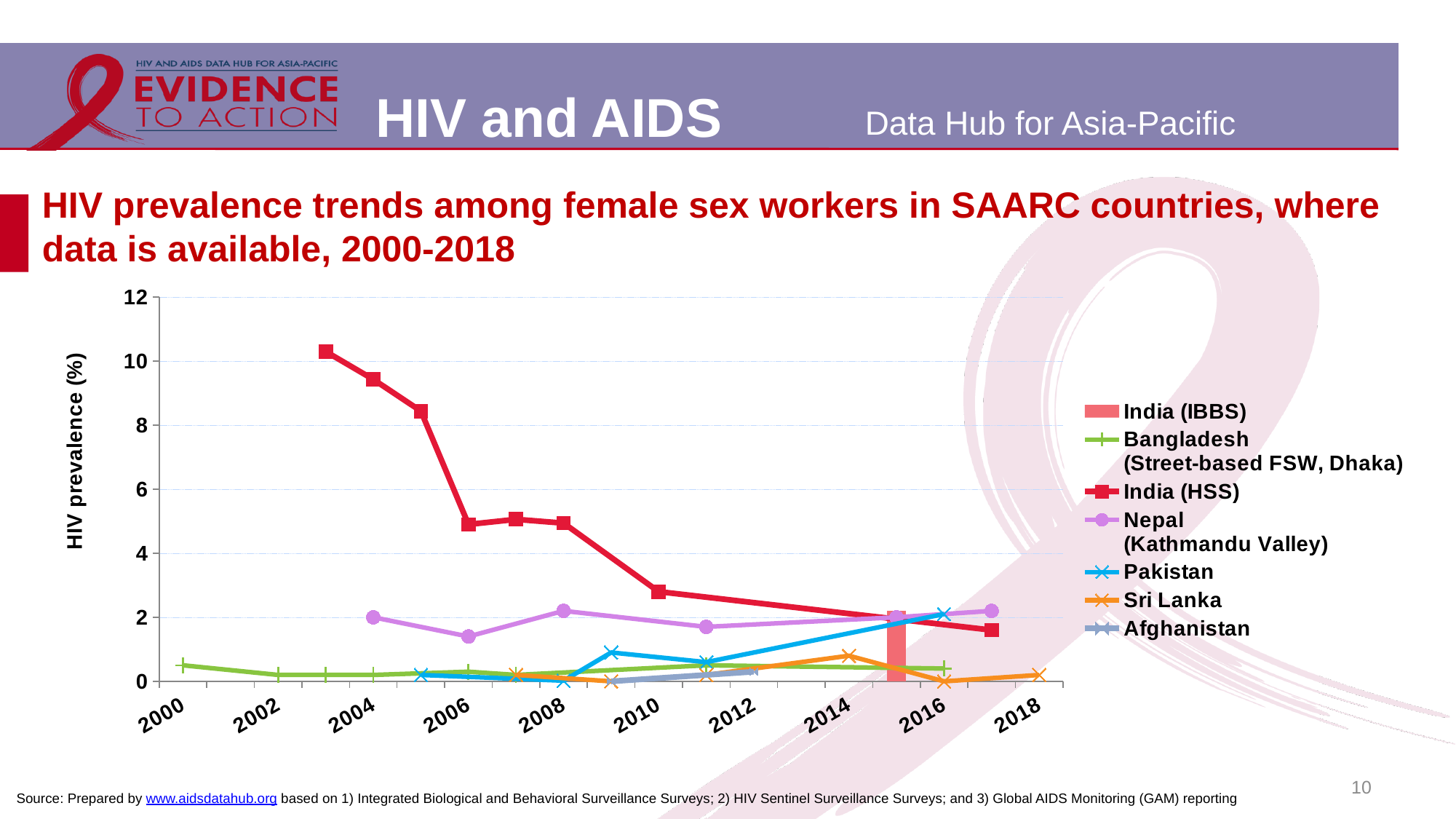

# HIV prevalence trends among female sex workers in SAARC countries, where data is available, 2000-2018

### Chart

| Category | India (IBBS) | Bangladesh
(Street-based FSW, Dhaka) | India (HSS) | Nepal
(Kathmandu Valley) | Pakistan | Sri Lanka | Afghanistan |
|---|---|---|---|---|---|---|---|
| 2000 | None | 0.5 | None | None | None | None | None |
| 2001 | None | None | None | None | None | None | None |
| 2002 | None | 0.2 | None | None | None | None | None |
| 2003 | None | 0.2 | 10.3 | None | None | None | None |
| 2004 | None | 0.2 | 9.43 | 2.0 | None | None | None |
| 2005 | None | None | 8.44 | None | 0.2 | None | None |
| 2006 | None | 0.3 | 4.9 | 1.4 | None | None | None |
| 2007 | None | 0.2 | 5.06 | None | None | 0.2 | None |
| 2008 | None | None | 4.94 | 2.2 | 0.02 | None | None |
| 2009 | None | None | None | None | 0.9 | 0.0 | 0.0 |
| 2010 | None | None | 2.8 | None | None | None | None |
| 2011 | None | 0.5 | None | 1.7 | 0.6 | 0.2 | None |
| 2012 | None | None | None | None | None | None | 0.3 |
| 2013 | None | None | None | None | None | None | None |
| 2014 | None | None | None | None | None | 0.8 | None |
| 2015 | 2.2 | None | None | 2.0 | None | None | None |
| 2016 | None | 0.4 | None | None | 2.1 | 0.0 | None |
| 2017 | None | None | 1.6 | 2.2 | None | None | None |
| 2018 | None | None | None | None | None | 0.2 | None |
10
Source: Prepared by www.aidsdatahub.org based on 1) Integrated Biological and Behavioral Surveillance Surveys; 2) HIV Sentinel Surveillance Surveys; and 3) Global AIDS Monitoring (GAM) reporting